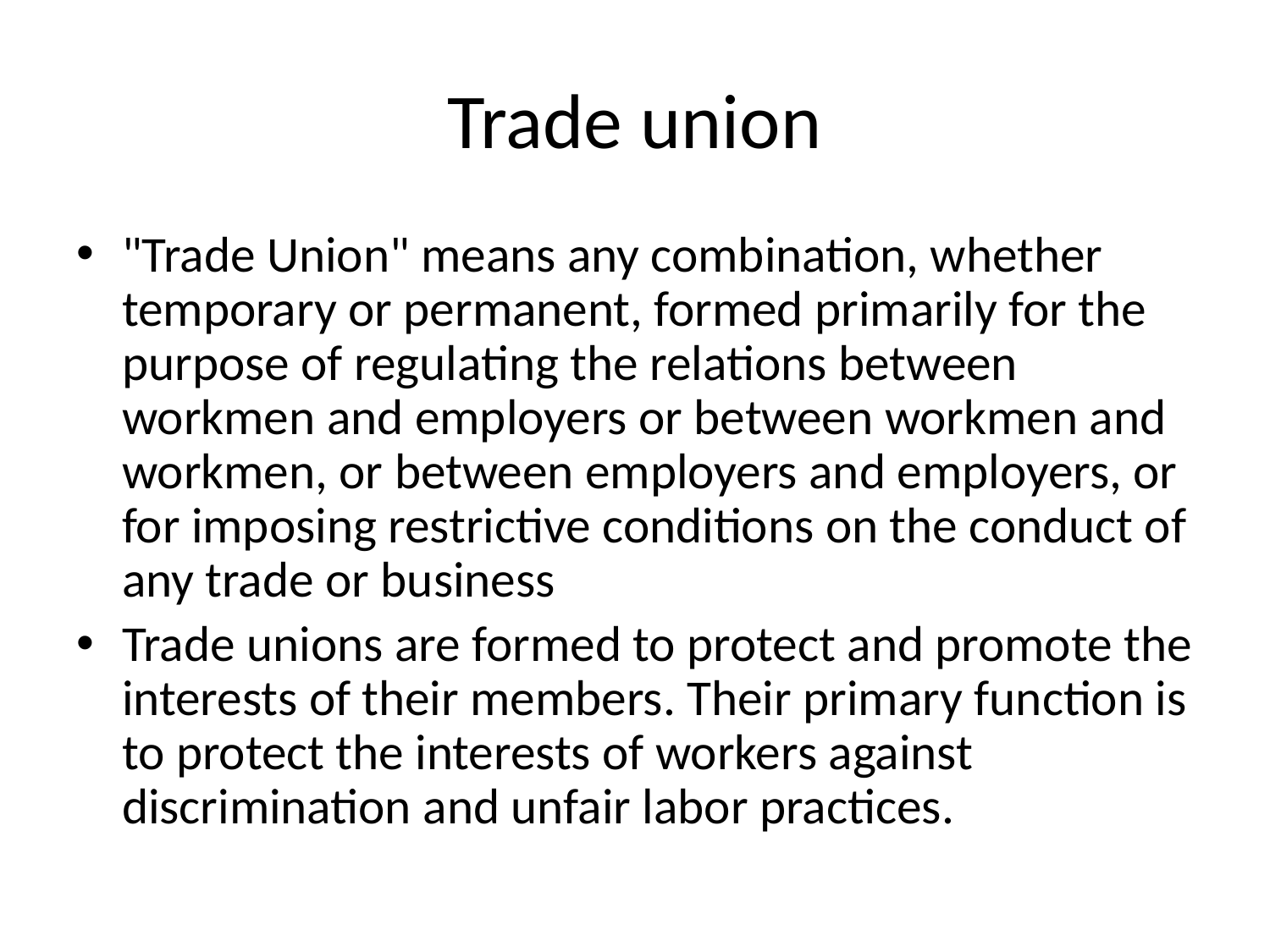

# Trade union
"Trade Union" means any combination, whether temporary or permanent, formed primarily for the purpose of regulating the relations between workmen and employers or between workmen and workmen, or between employers and employers, or for imposing restrictive conditions on the conduct of any trade or business
Trade unions are formed to protect and promote the interests of their members. Their primary function is to protect the interests of workers against discrimination and unfair labor practices.